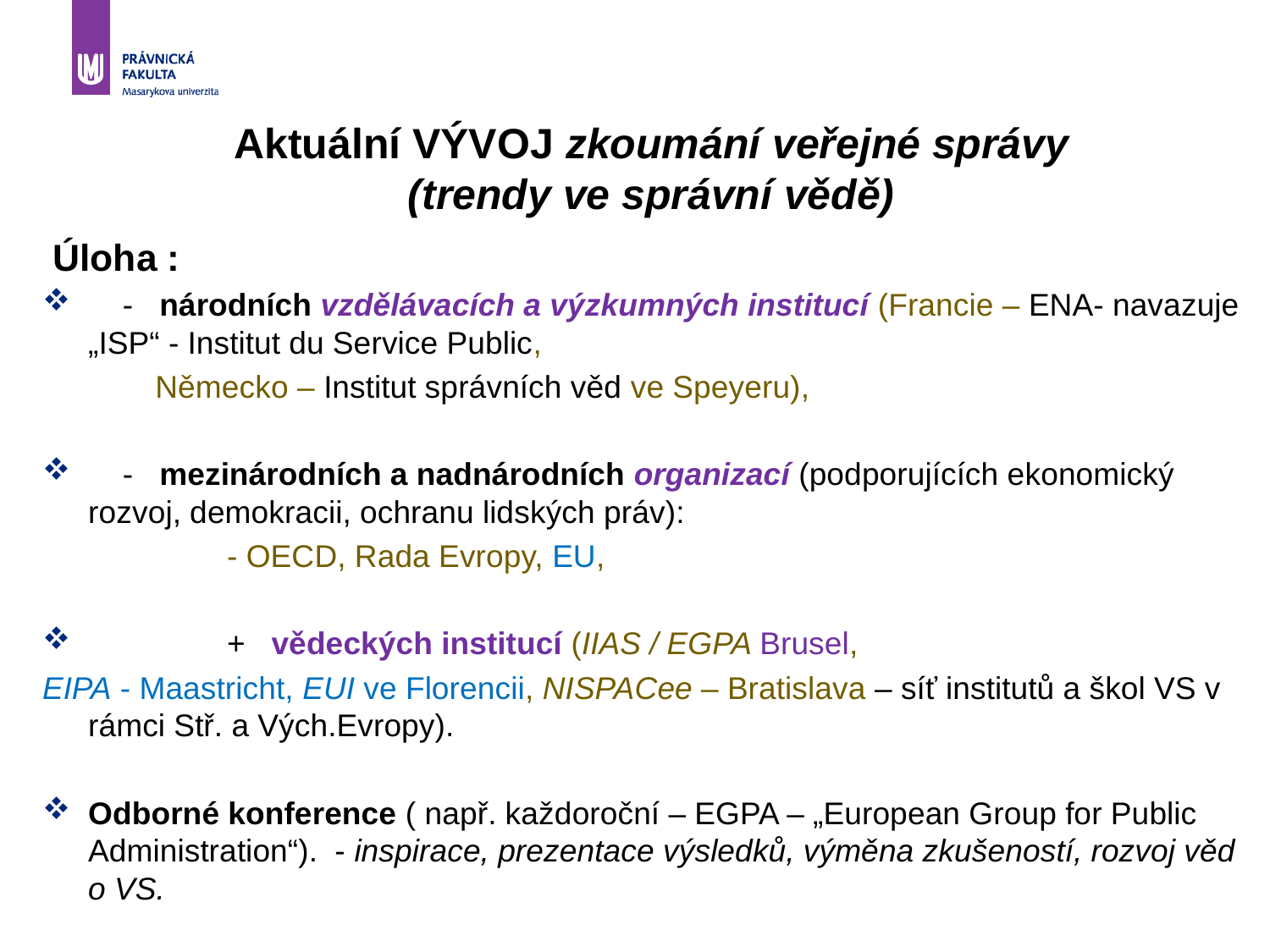

# Aktuální VÝVOJ zkoumání veřejné správy (trendy ve správní vědě)
 Úloha :
    -   národních vzdělávacích a výzkumných institucí (Francie – ENA- navazuje „ISP“ - Institut du Service Public,
             Německo – Institut správních věd ve Speyeru),

    -   mezinárodních a nadnárodních organizací (podporujících ekonomický rozvoj, demokracii, ochranu lidských práv):
	                - OECD, Rada Evropy, EU,

                +   vědeckých institucí (IIAS / EGPA Brusel,
EIPA - Maastricht, EUI ve Florencii, NISPACee – Bratislava – síť institutů a škol VS v rámci Stř. a Vých.Evropy).

Odborné konference ( např. každoroční – EGPA – „European Group for Public Administration“).  - inspirace, prezentace výsledků, výměna zkušeností, rozvoj věd o VS.